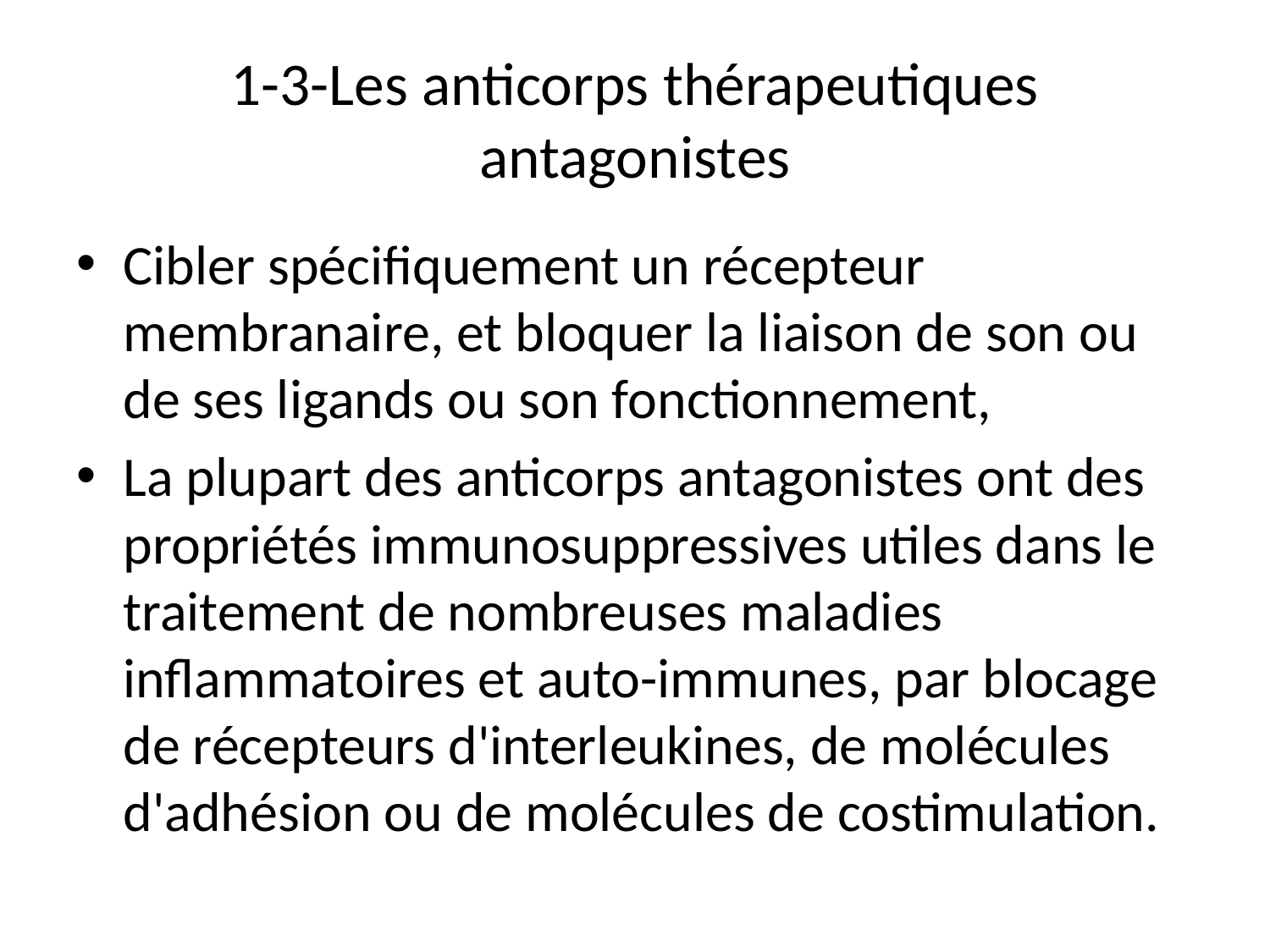

# 1-3-Les anticorps thérapeutiques antagonistes
Cibler spécifiquement un récepteur membranaire, et bloquer la liaison de son ou de ses ligands ou son fonctionnement,
La plupart des anticorps antagonistes ont des propriétés immunosuppressives utiles dans le traitement de nombreuses maladies inflammatoires et auto-immunes, par blocage de récepteurs d'interleukines, de molécules d'adhésion ou de molécules de costimulation.